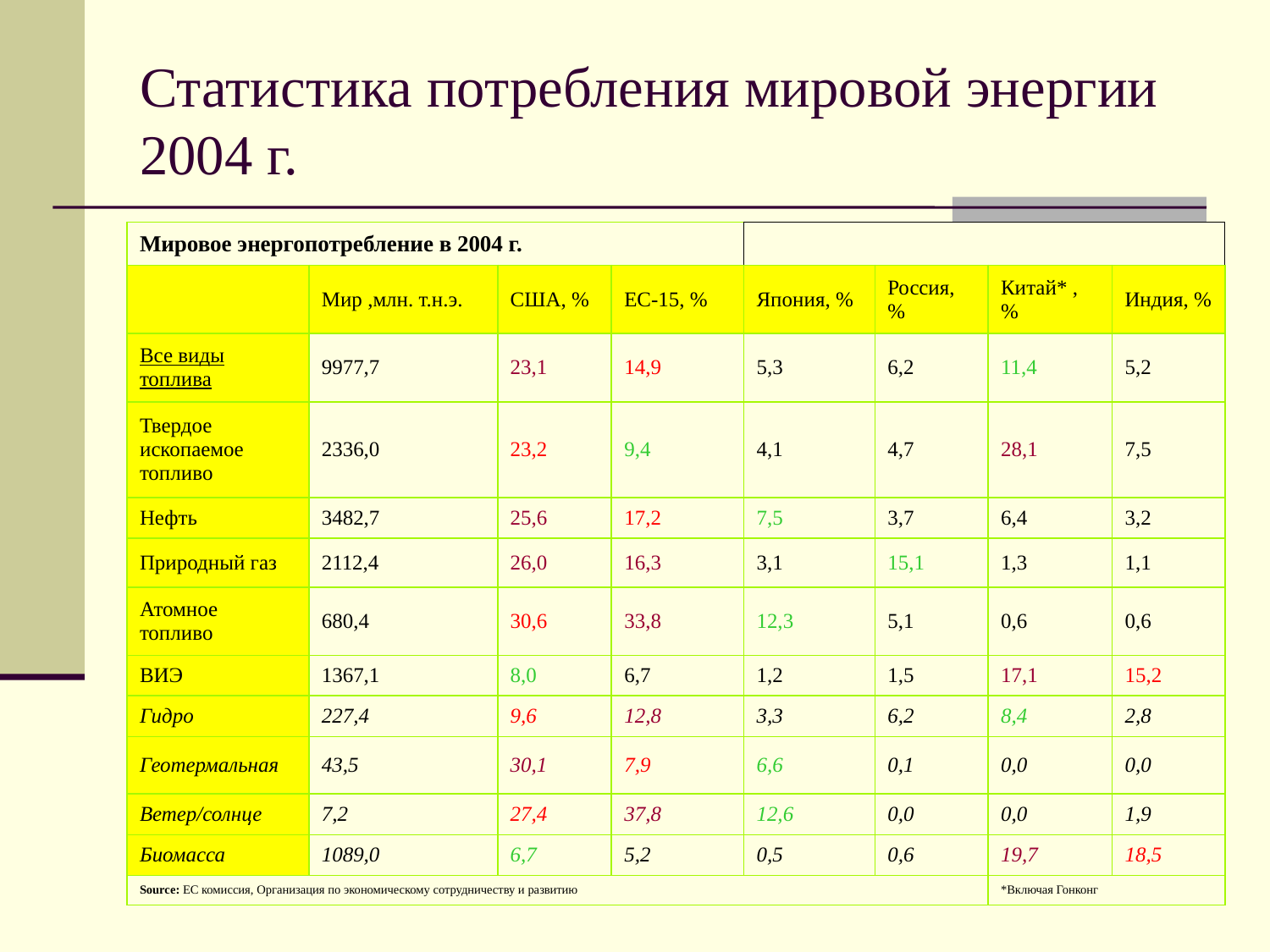

# Статистика потребления мировой энергии 2004 г.
| Мировое энергопотребление в 2004 г. |  |  |  |  |  |  |  |
| --- | --- | --- | --- | --- | --- | --- | --- |
|  | Мир ,млн. т.н.э. | США, % | ЕС-15, % | Япония, % | Россия, % | Китай\* , % | Индия, % |
| Все виды топлива | 9977,7 | 23,1 | 14,9 | 5,3 | 6,2 | 11,4 | 5,2 |
| Твердое ископаемое топливо | 2336,0 | 23,2 | 9,4 | 4,1 | 4,7 | 28,1 | 7,5 |
| Нефть | 3482,7 | 25,6 | 17,2 | 7,5 | 3,7 | 6,4 | 3,2 |
| Природный газ | 2112,4 | 26,0 | 16,3 | 3,1 | 15,1 | 1,3 | 1,1 |
| Атомное топливо | 680,4 | 30,6 | 33,8 | 12,3 | 5,1 | 0,6 | 0,6 |
| ВИЭ | 1367,1 | 8,0 | 6,7 | 1,2 | 1,5 | 17,1 | 15,2 |
| Гидро | 227,4 | 9,6 | 12,8 | 3,3 | 6,2 | 8,4 | 2,8 |
| Геотермальная | 43,5 | 30,1 | 7,9 | 6,6 | 0,1 | 0,0 | 0,0 |
| Ветер/солнце | 7,2 | 27,4 | 37,8 | 12,6 | 0,0 | 0,0 | 1,9 |
| Биомасса | 1089,0 | 6,7 | 5,2 | 0,5 | 0,6 | 19,7 | 18,5 |
| Source: ЕС комиссия, Организация по экономическому сотрудничеству и развитию |  |  |  |  |  | \*Включая Гонконг |  |